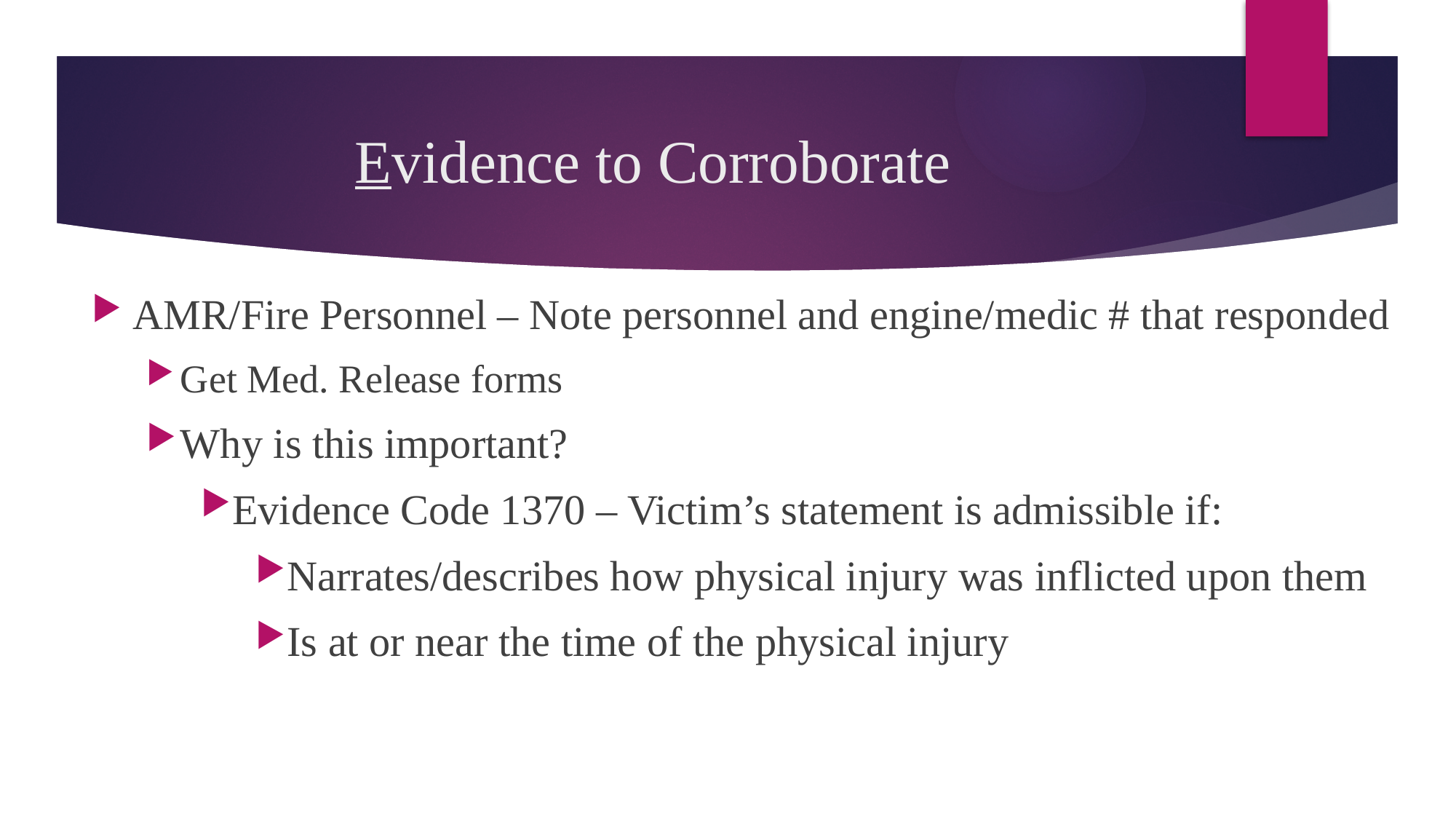

# Evidence to Corroborate
AMR/Fire Personnel – Note personnel and engine/medic # that responded
Get Med. Release forms
Why is this important?
Evidence Code 1370 – Victim’s statement is admissible if:
Narrates/describes how physical injury was inflicted upon them
Is at or near the time of the physical injury